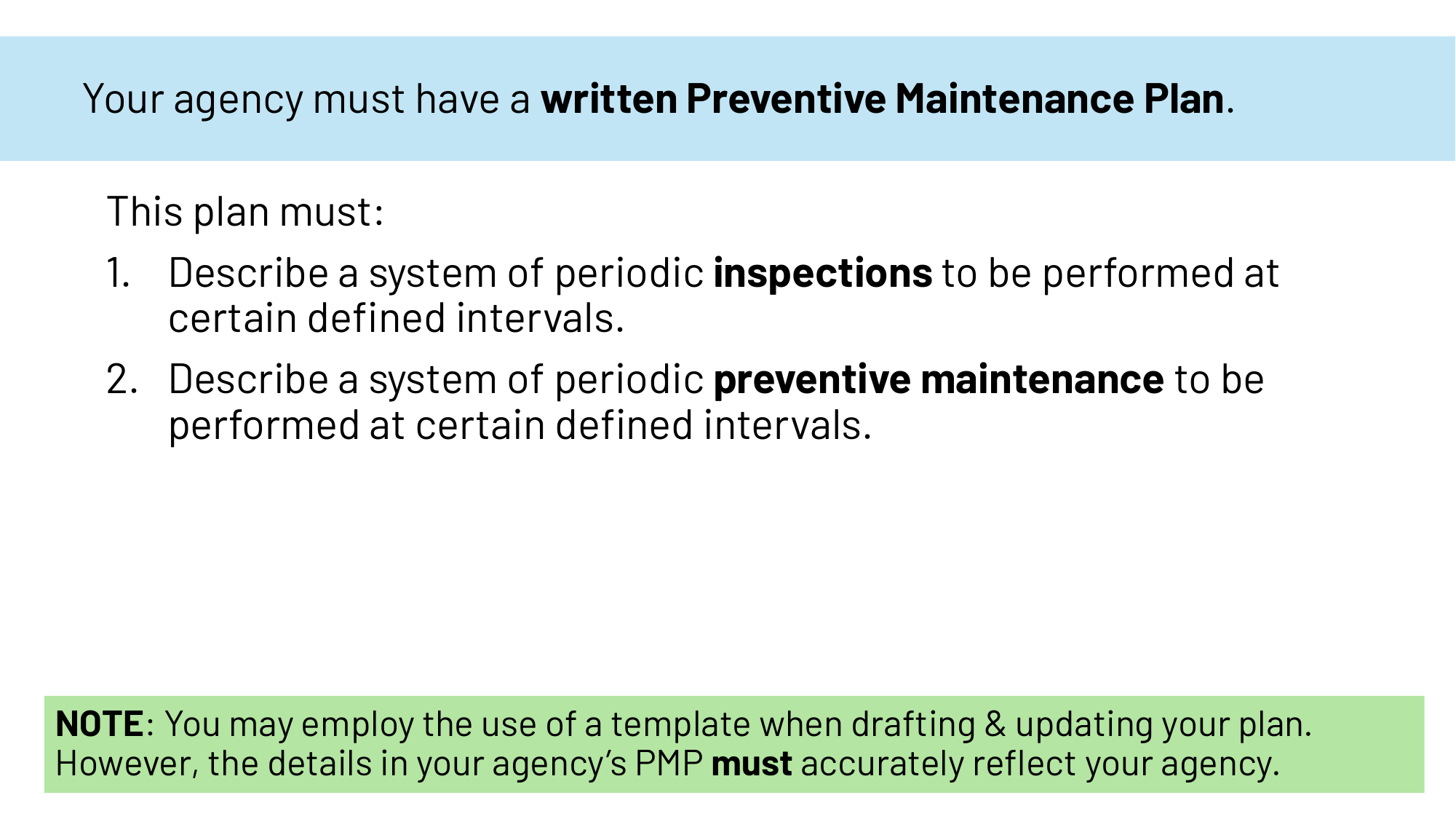

Your agency must have a written Preventive Maintenance Plan.
This plan must:
Describe a system of periodic inspections to be performed at certain defined intervals.
Describe a system of periodic preventive maintenance to be performed at certain defined intervals.

NOTE: You may employ the use of a template when drafting & updating your plan. However, the details in your agency’s PMP must accurately reflect your agency.